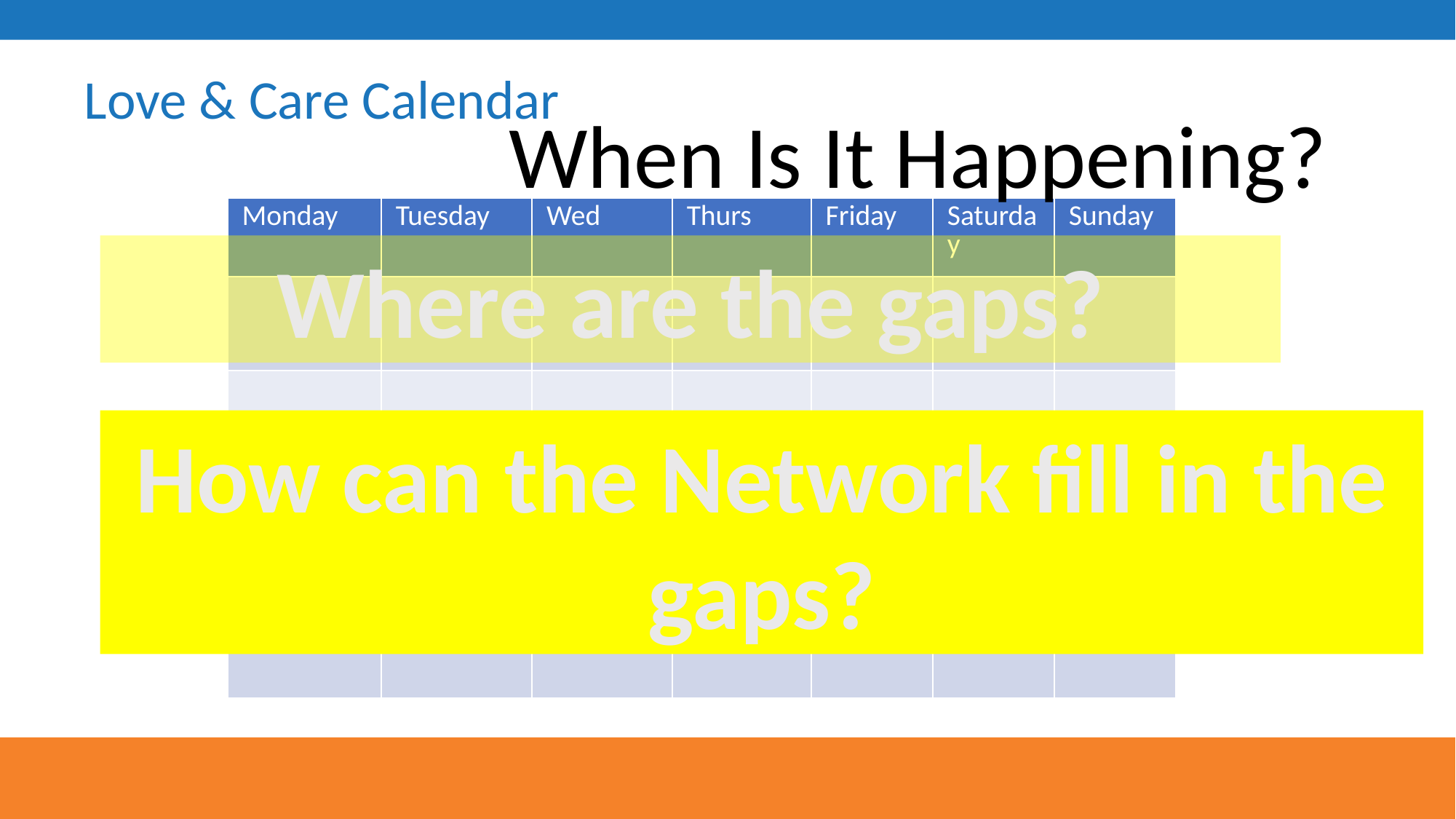

# Love & Care Calendar
When Is It Happening?

| Monday | Tuesday | Wed | Thurs | Friday | Saturday | Sunday |
| --- | --- | --- | --- | --- | --- | --- |
|  |  |  |  |  |  |  |
|  |  |  |  |  |  |  |
|  |  |  |  |  |  |  |
|  |  |  |  |  |  |  |
|  |  |  |  |  |  |  |
|  |  |  |  |  |  |  |
|  |  |  |  |  |  |  |
Where are the gaps?
How can the Network fill in the gaps?